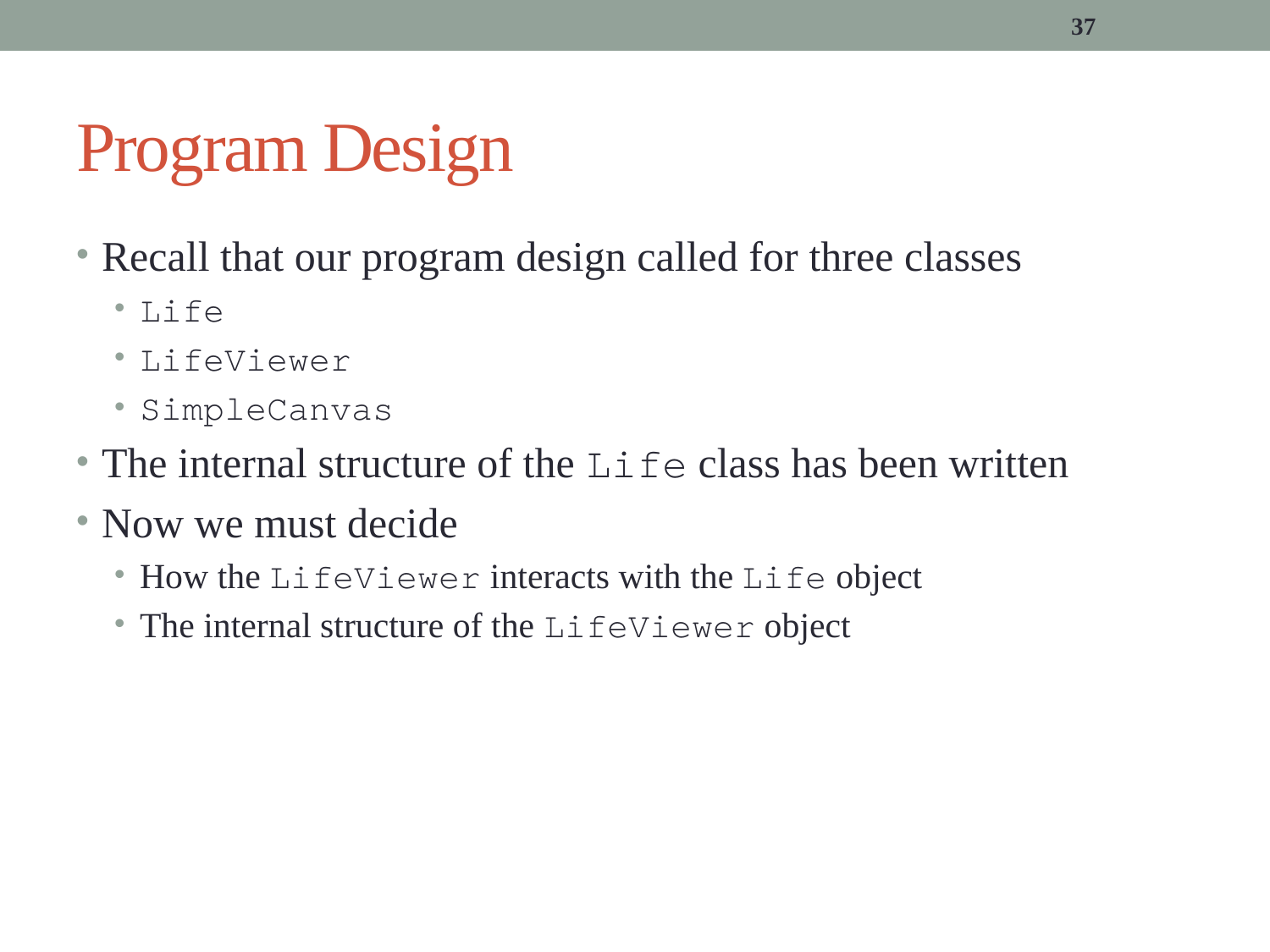

37
# Program Design
Recall that our program design called for three classes
Life
LifeViewer
SimpleCanvas
The internal structure of the Life class has been written
Now we must decide
How the LifeViewer interacts with the Life object
The internal structure of the LifeViewer object